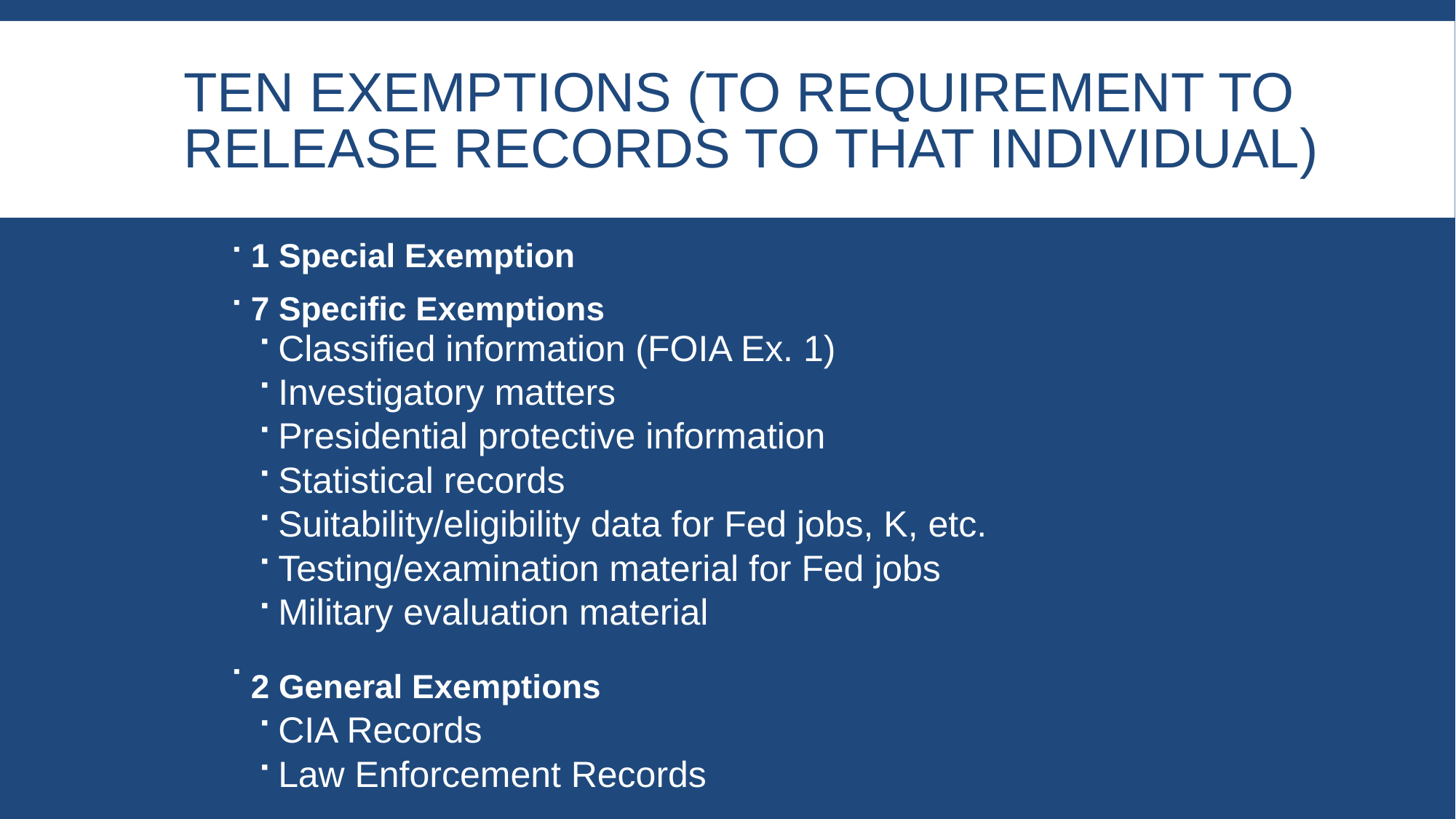

# Ten Exemptions (to requirement to release records to that individual)
1 Special Exemption
7 Specific Exemptions
Classified information (FOIA Ex. 1)
Investigatory matters
Presidential protective information
Statistical records
Suitability/eligibility data for Fed jobs, K, etc.
Testing/examination material for Fed jobs
Military evaluation material
2 General Exemptions
CIA Records
Law Enforcement Records